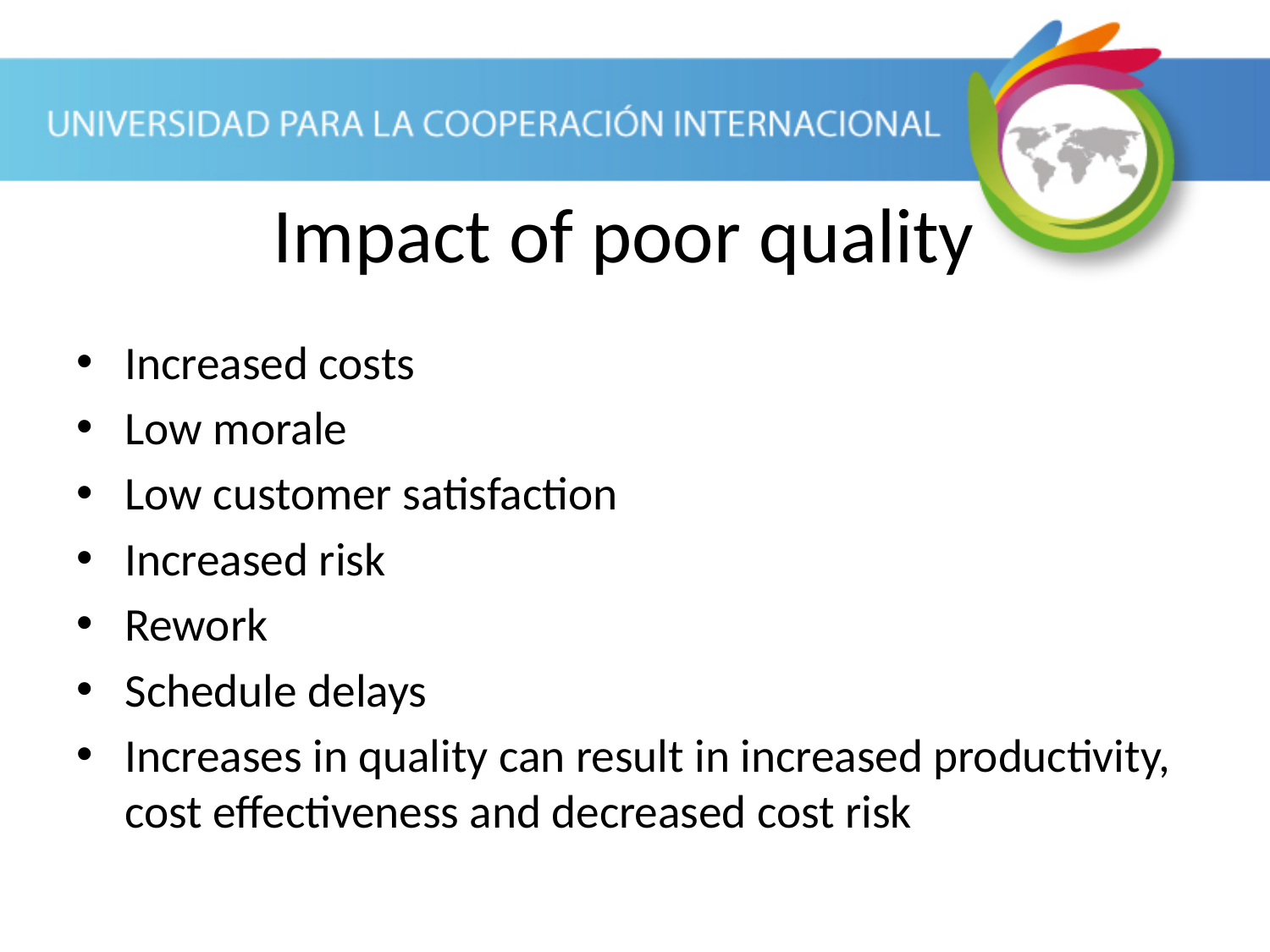

Increased costs
Low morale
Low customer satisfaction
Increased risk
Rework
Schedule delays
Increases in quality can result in increased productivity, cost effectiveness and decreased cost risk
Impact of poor quality